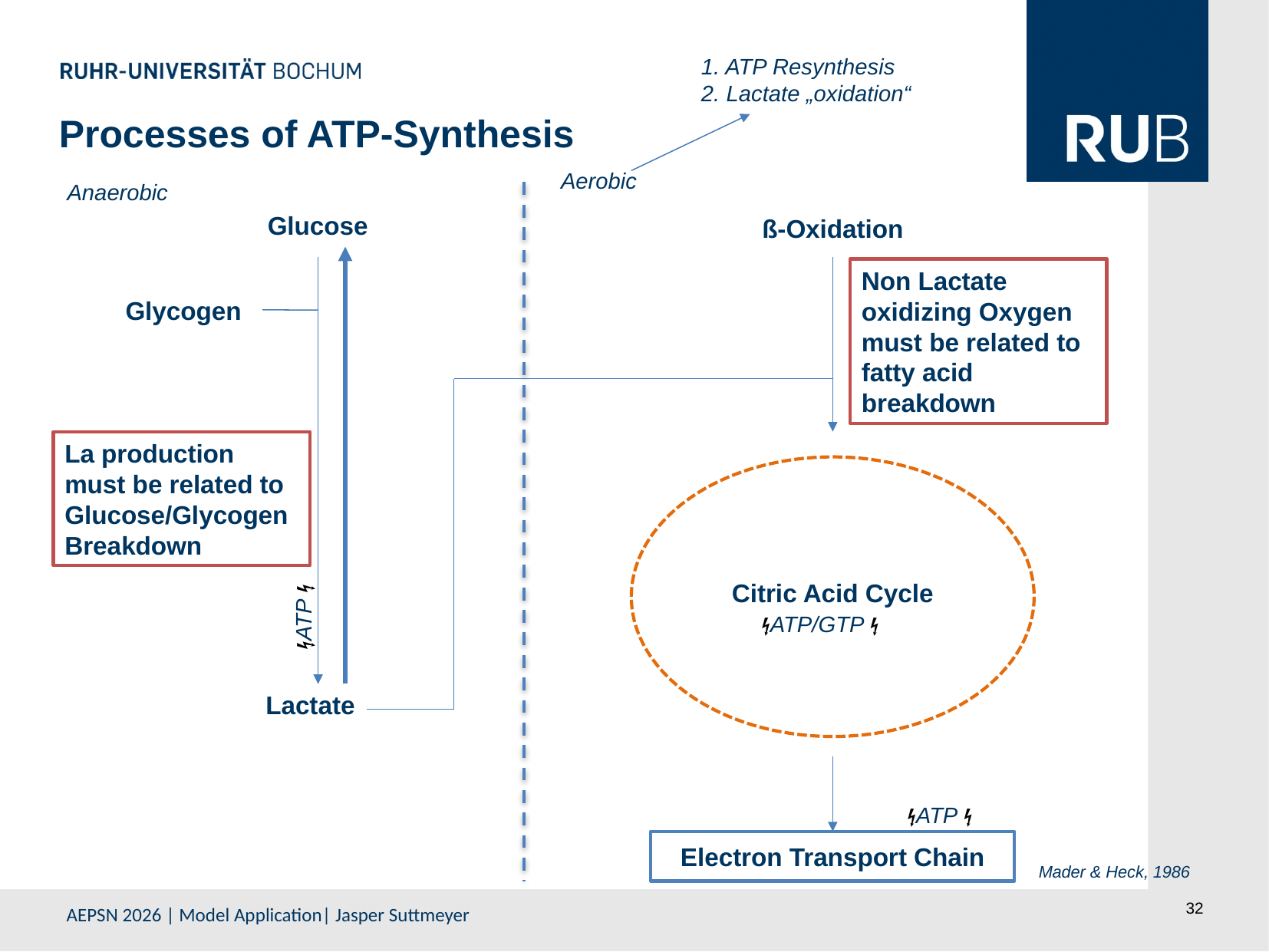

1. ATP Resynthesis
2. Lactate „oxidation“
Processes of ATP-Synthesis
Aerobic
Anaerobic
Glucose
ß-Oxidation
Non Lactate oxidizing Oxygen must be related to fatty acid breakdown
Glycogen
La production must be related to Glucose/Glycogen Breakdown

Citric Acid Cycle
⚡ATP ⚡
⚡ATP/GTP ⚡
Lactate
⚡ATP ⚡
Electron Transport Chain
Mader & Heck, 1986